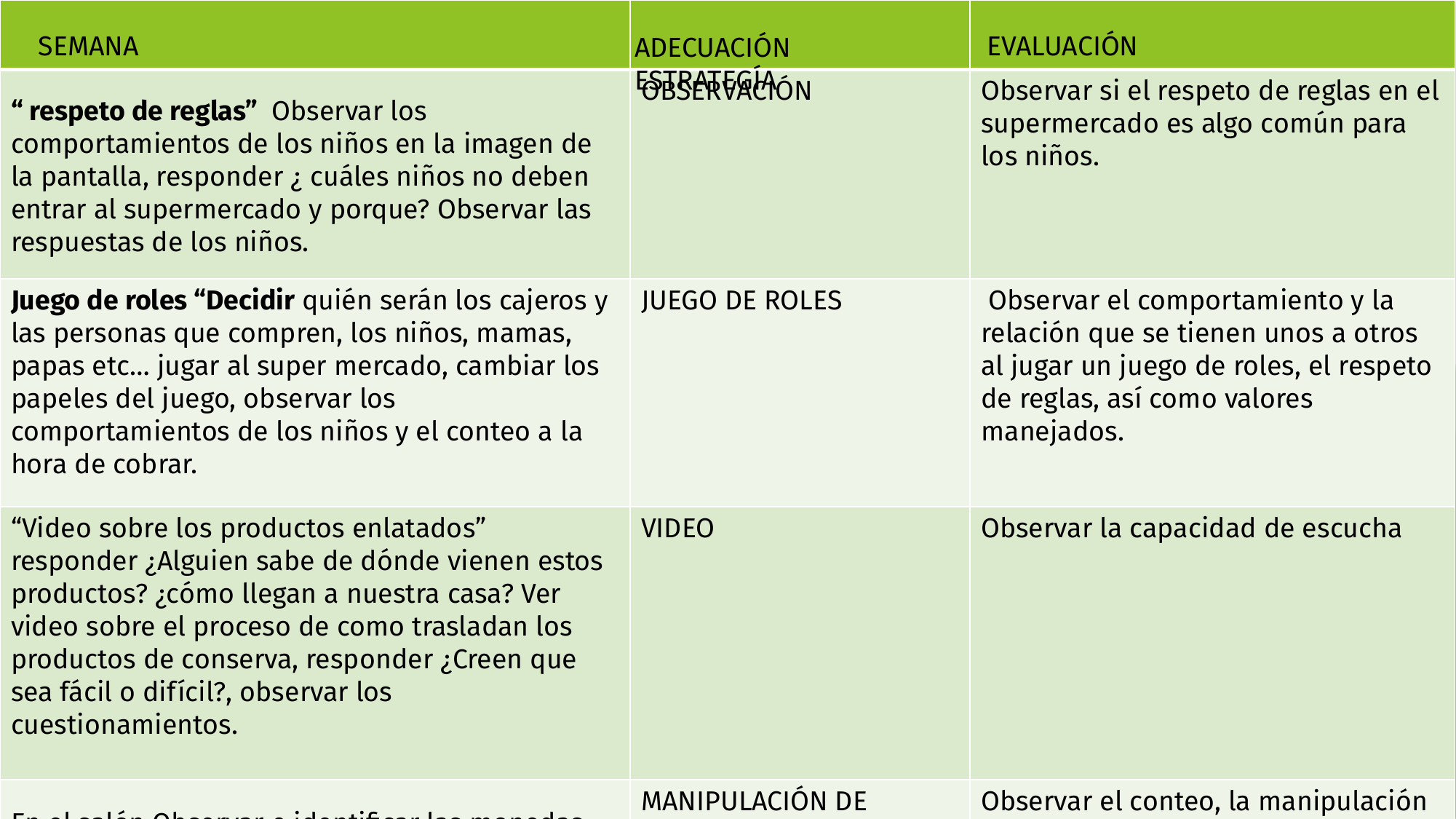

|  |  |  |
| --- | --- | --- |
| “ respeto de reglas” Observar los comportamientos de los niños en la imagen de la pantalla, responder ¿ cuáles niños no deben entrar al supermercado y porque? Observar las respuestas de los niños. | OBSERVACIÓN | Observar si el respeto de reglas en el supermercado es algo común para los niños. |
| Juego de roles “Decidir quién serán los cajeros y las personas que compren, los niños, mamas, papas etc… jugar al super mercado, cambiar los papeles del juego, observar los comportamientos de los niños y el conteo a la hora de cobrar. | JUEGO DE ROLES | Observar el comportamiento y la relación que se tienen unos a otros al jugar un juego de roles, el respeto de reglas, así como valores manejados. |
| “Video sobre los productos enlatados” responder ¿Alguien sabe de dónde vienen estos productos? ¿cómo llegan a nuestra casa? Ver video sobre el proceso de como trasladan los productos de conserva, responder ¿Creen que sea fácil o difícil?, observar los cuestionamientos. | VIDEO | Observar la capacidad de escucha |
| En el salón Observar e identificar las monedas de un peso, 5 pesos, las monedas de 10 pesos, y los billetes de 20, contar cuantas monedas de un peso, de 5 pesos y de 10 se necesitan para igualar un billete de 20 pesos, agrupar de diferentes formas las monedas de un peso, 5 y 10, se observar la identificación de las monedas y billetes. | MANIPULACIÓN DE OBJETOS REALES ( DINERO) | Observar el conteo, la manipulación y le descripción de objetos reales |
| “ Arroz con leche” Responder los siguientes cuestionamientos: ¿ A quien le gusta el arroz con leche? ¿ Que compraríamos en el super para preparar arroz con leche?, Jugar y cantar la ronda arroz con leche, se observan el seguimiento de reglas. | RONDA | Observar los movimientos y los estamos de animo que tienen los niños al ser participes del juego. |
SEMANA
EVALUACIÓN
ADECUACIÓN ESTRATEGÍA